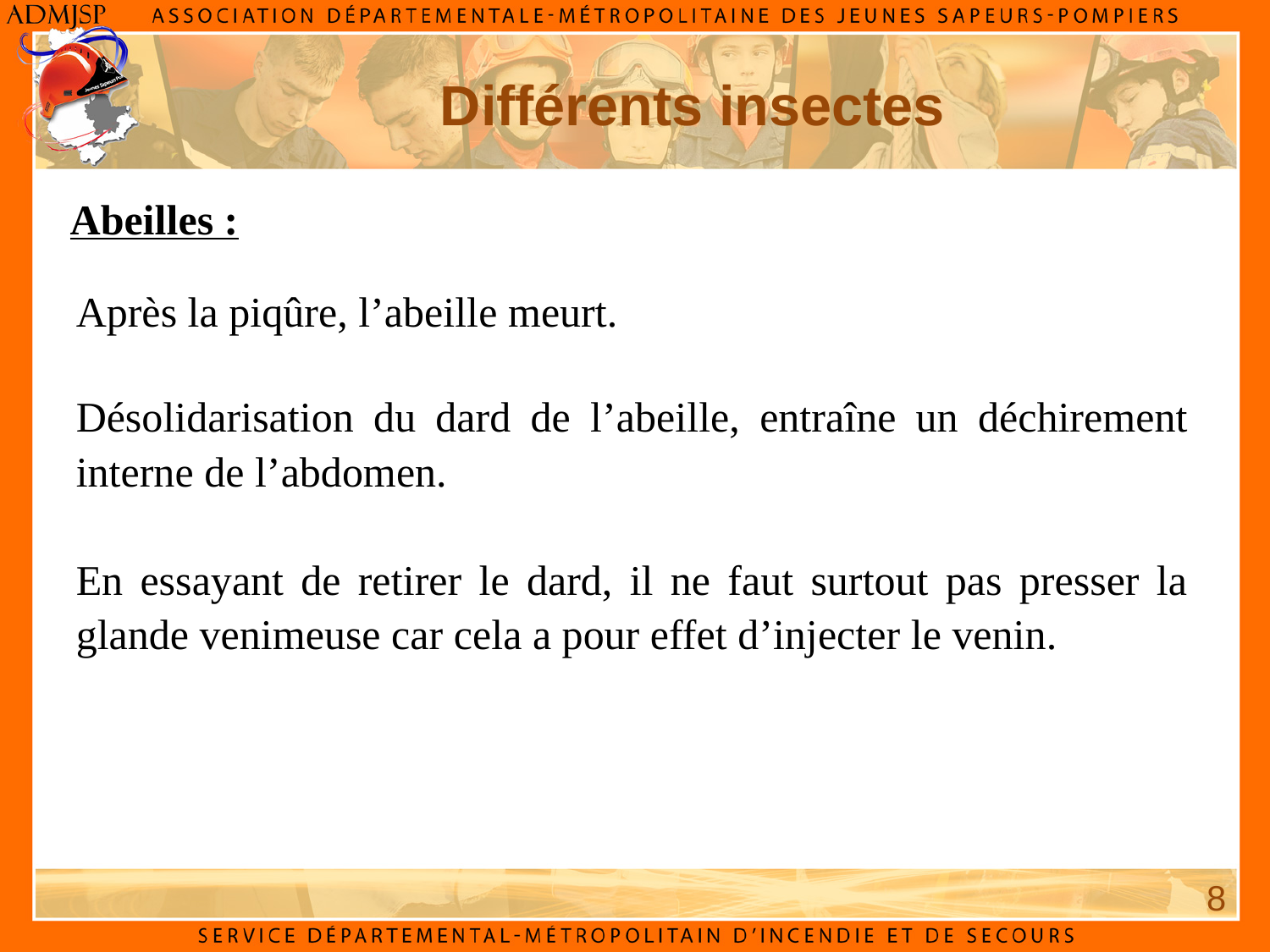

Différents insectes
Abeilles :
Après la piqûre, l’abeille meurt.
Désolidarisation du dard de l’abeille, entraîne un déchirement interne de l’abdomen.
En essayant de retirer le dard, il ne faut surtout pas presser la glande venimeuse car cela a pour effet d’injecter le venin.
8